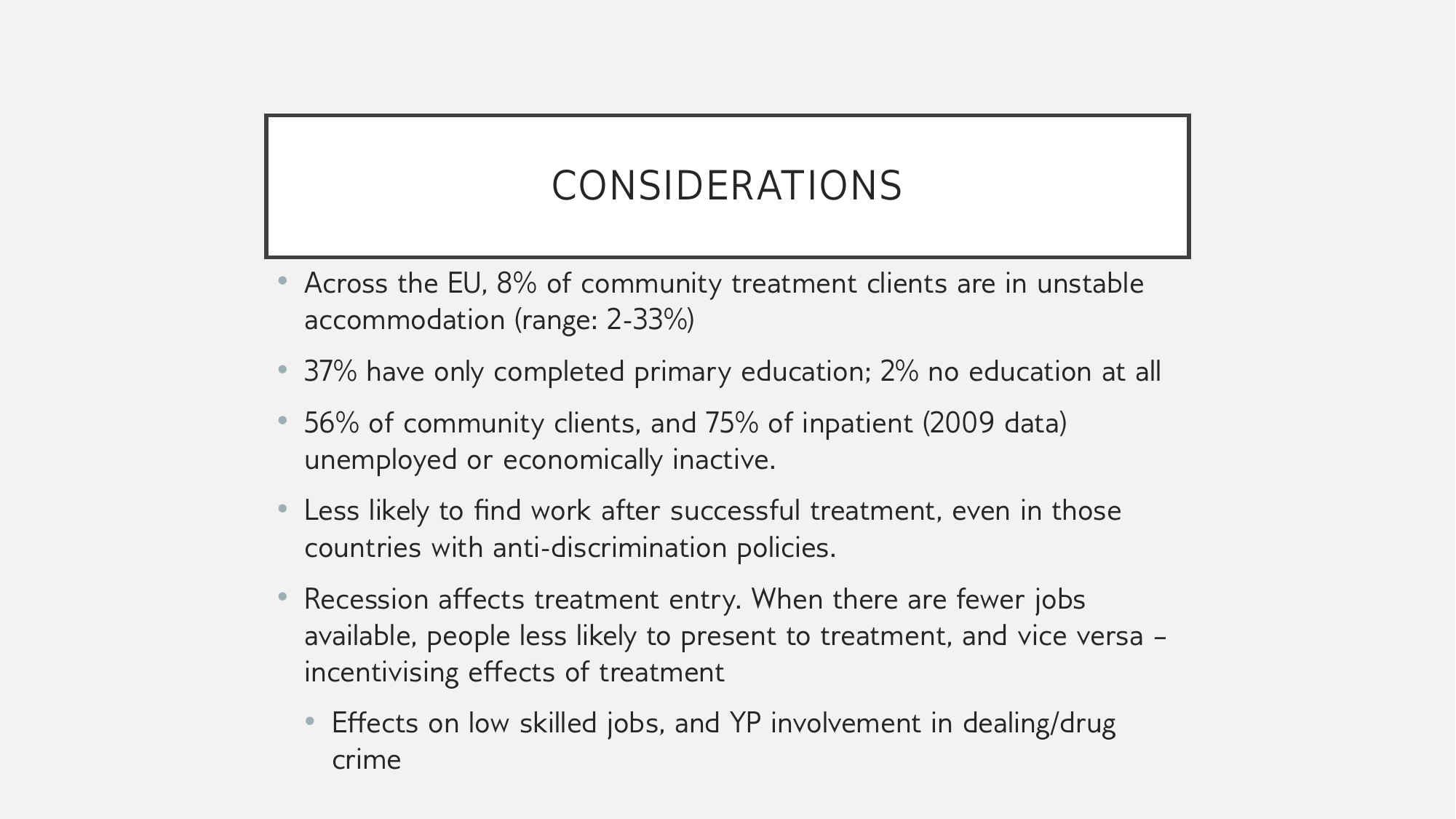

# Considerations
Across the EU, 8% of community treatment clients are in unstable accommodation (range: 2-33%)
37% have only completed primary education; 2% no education at all
56% of community clients, and 75% of inpatient (2009 data) unemployed or economically inactive.
Less likely to find work after successful treatment, even in those countries with anti-discrimination policies.
Recession affects treatment entry. When there are fewer jobs available, people less likely to present to treatment, and vice versa – incentivising effects of treatment
Effects on low skilled jobs, and YP involvement in dealing/drug crime